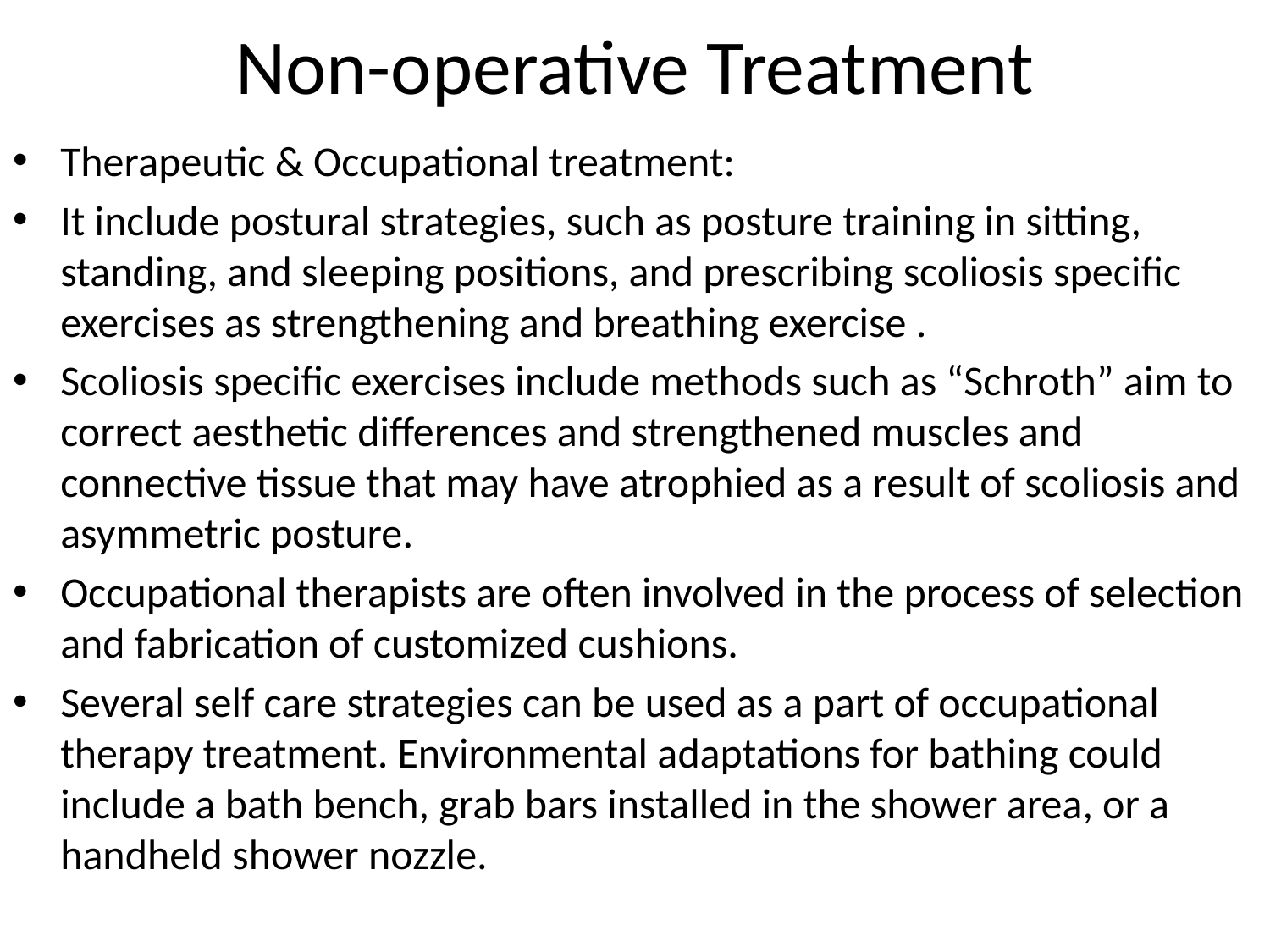

# Non-operative Treatment
Therapeutic & Occupational treatment:
It include postural strategies, such as posture training in sitting, standing, and sleeping positions, and prescribing scoliosis specific exercises as strengthening and breathing exercise .
Scoliosis specific exercises include methods such as “Schroth” aim to correct aesthetic differences and strengthened muscles and connective tissue that may have atrophied as a result of scoliosis and asymmetric posture.
Occupational therapists are often involved in the process of selection and fabrication of customized cushions.
Several self care strategies can be used as a part of occupational therapy treatment. Environmental adaptations for bathing could include a bath bench, grab bars installed in the shower area, or a handheld shower nozzle.